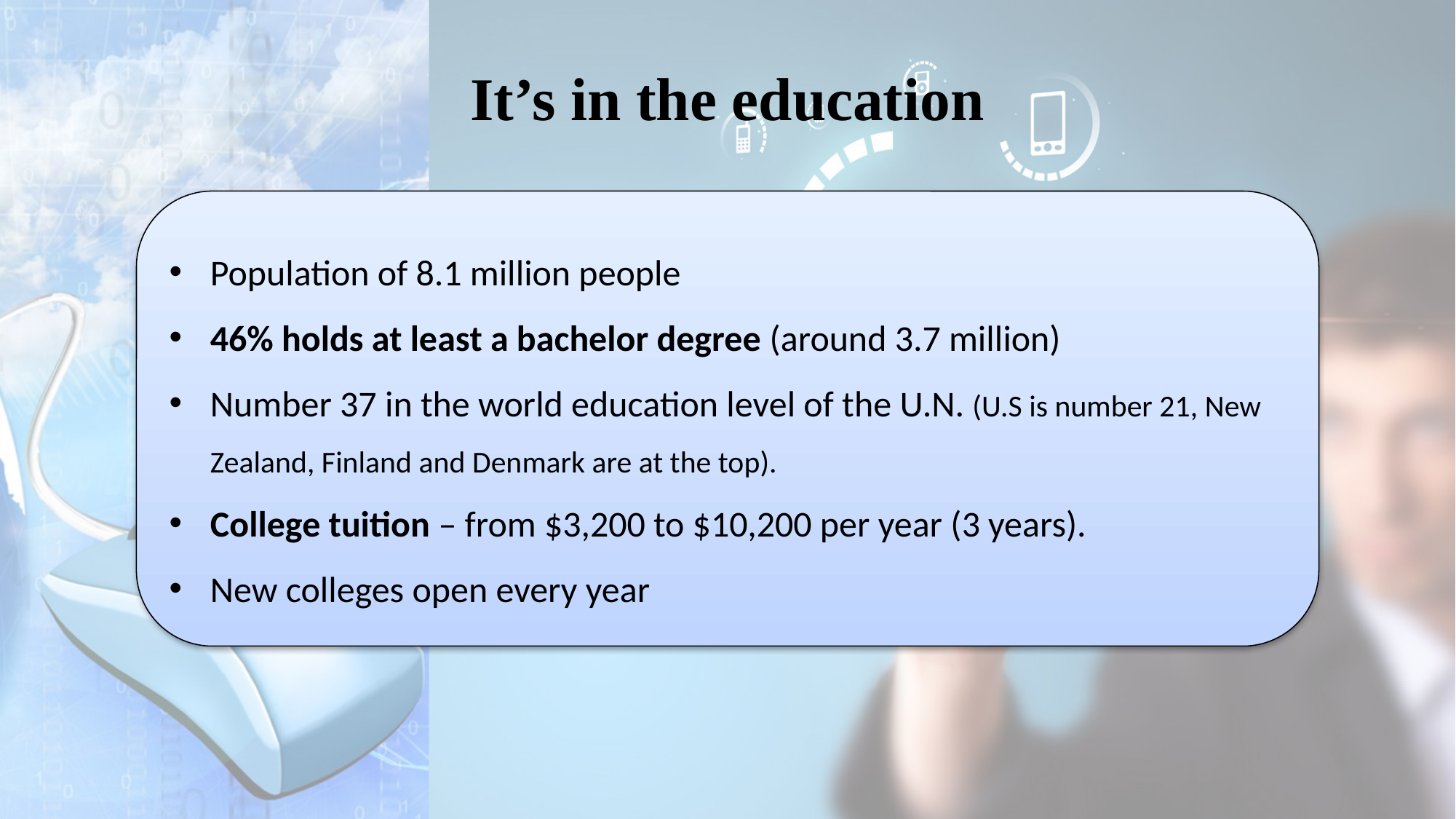

# It’s in the education
Population of 8.1 million people
46% holds at least a bachelor degree (around 3.7 million)
Number 37 in the world education level of the U.N. (U.S is number 21, New Zealand, Finland and Denmark are at the top).
College tuition – from $3,200 to $10,200 per year (3 years).
New colleges open every year